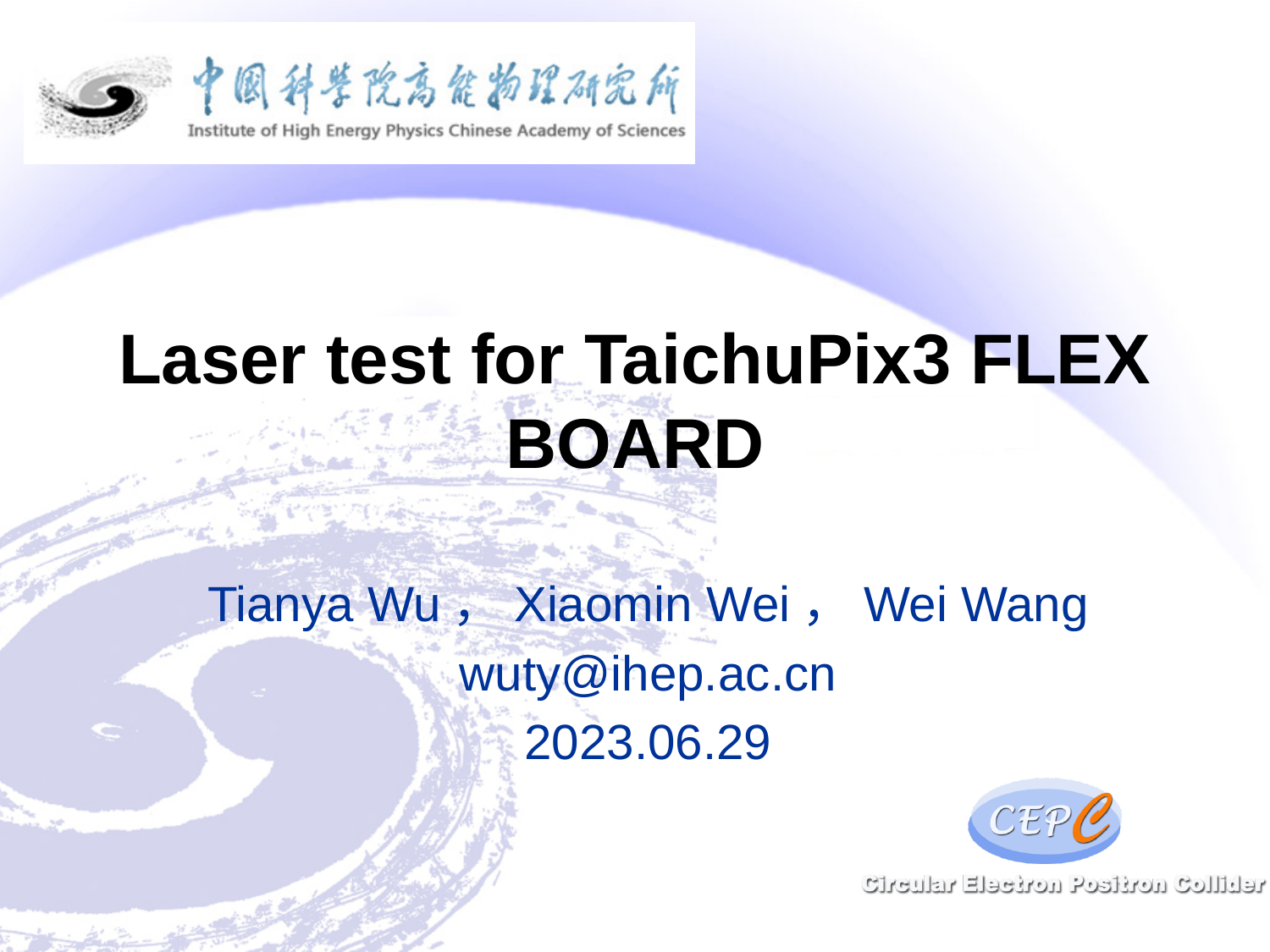

# Laser test for TaichuPix3 FLEX BOARD
Tianya Wu，Xiaomin Wei，Wei Wang
wuty@ihep.ac.cn
2023.06.29